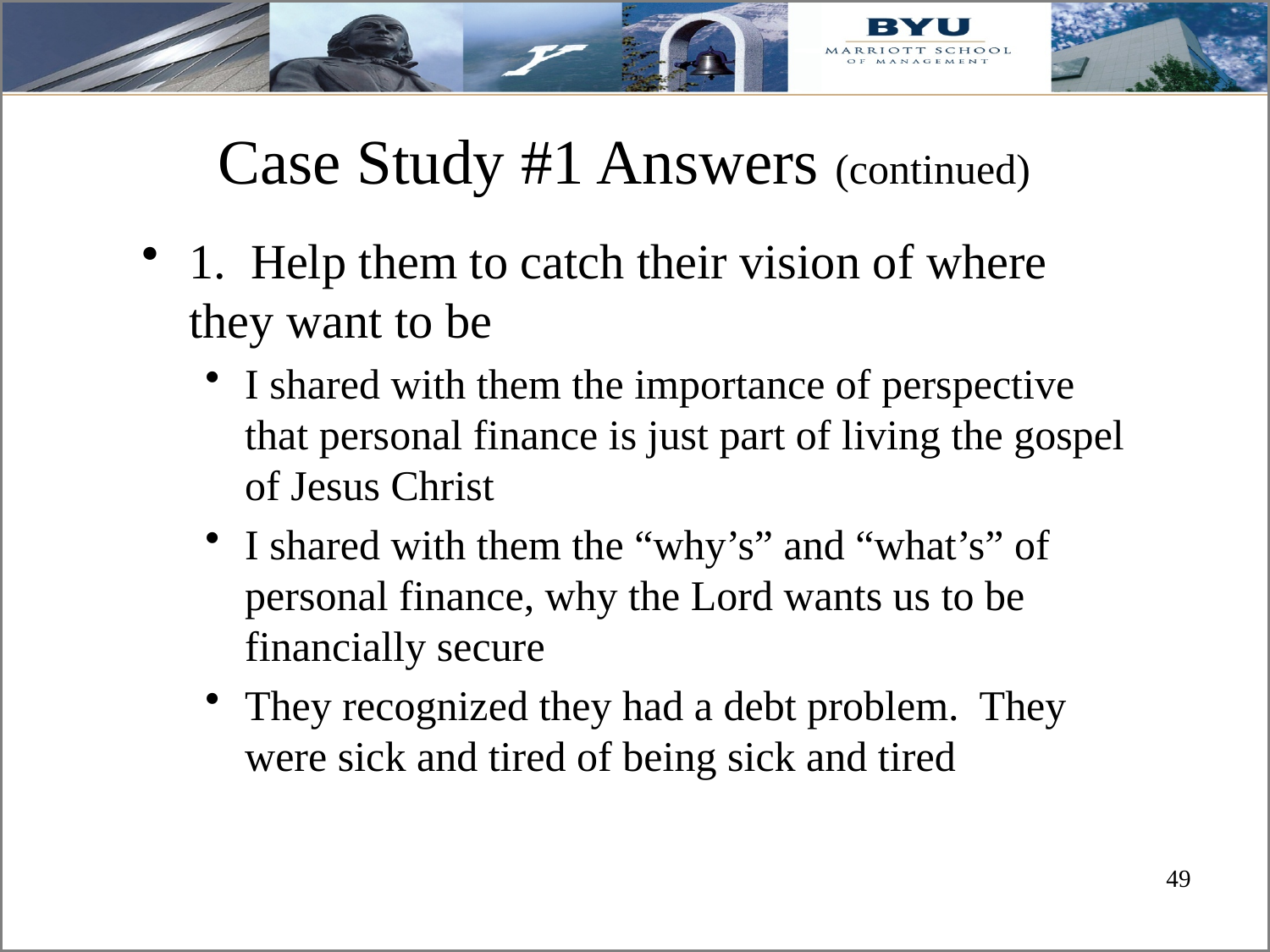

# Case Study #1 Answers (continued)
1.  Help them to catch their vision of where they want to be
I shared with them the importance of perspective that personal finance is just part of living the gospel of Jesus Christ
I shared with them the “why’s” and “what’s” of personal finance, why the Lord wants us to be financially secure
They recognized they had a debt problem.  They were sick and tired of being sick and tired